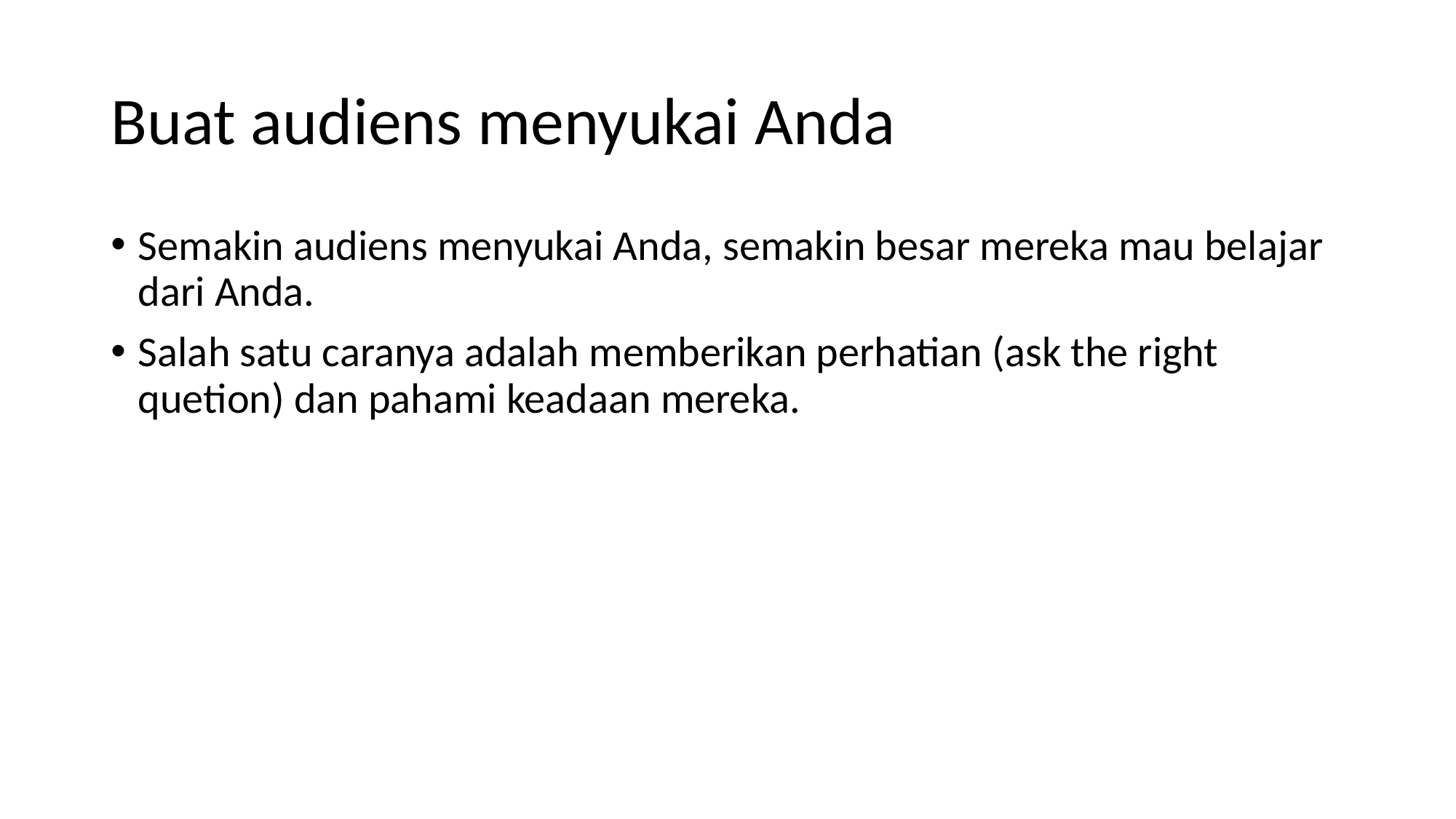

# Buat audiens menyukai Anda
Semakin audiens menyukai Anda, semakin besar mereka mau belajar dari Anda.
Salah satu caranya adalah memberikan perhatian (ask the right quetion) dan pahami keadaan mereka.